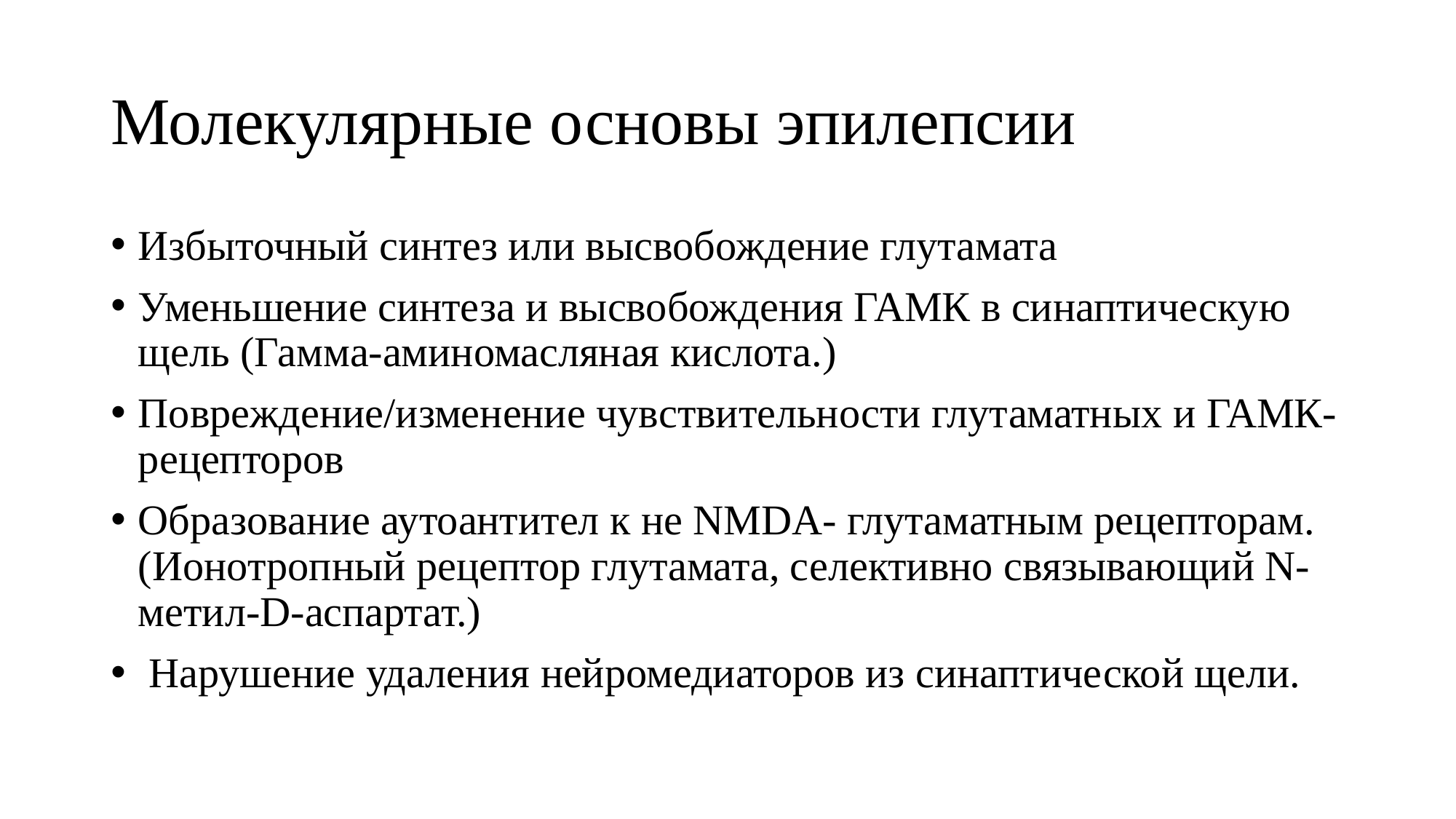

# Молекулярные основы эпилепсии
Избыточный синтез или высвобождение глутамата
Уменьшение синтеза и высвобождения ГАМК в синаптическую щель (Гамма-аминомасляная кислота.)
Повреждение/изменение чувствительности глутаматных и ГАМК-рецепторов
Образование аутоантител к не NMDA- глутаматным рецепторам. (Ионотропный рецептор глутамата, селективно связывающий N-метил-D-аспартат.)
 Нарушение удаления нейромедиаторов из синаптической щели.